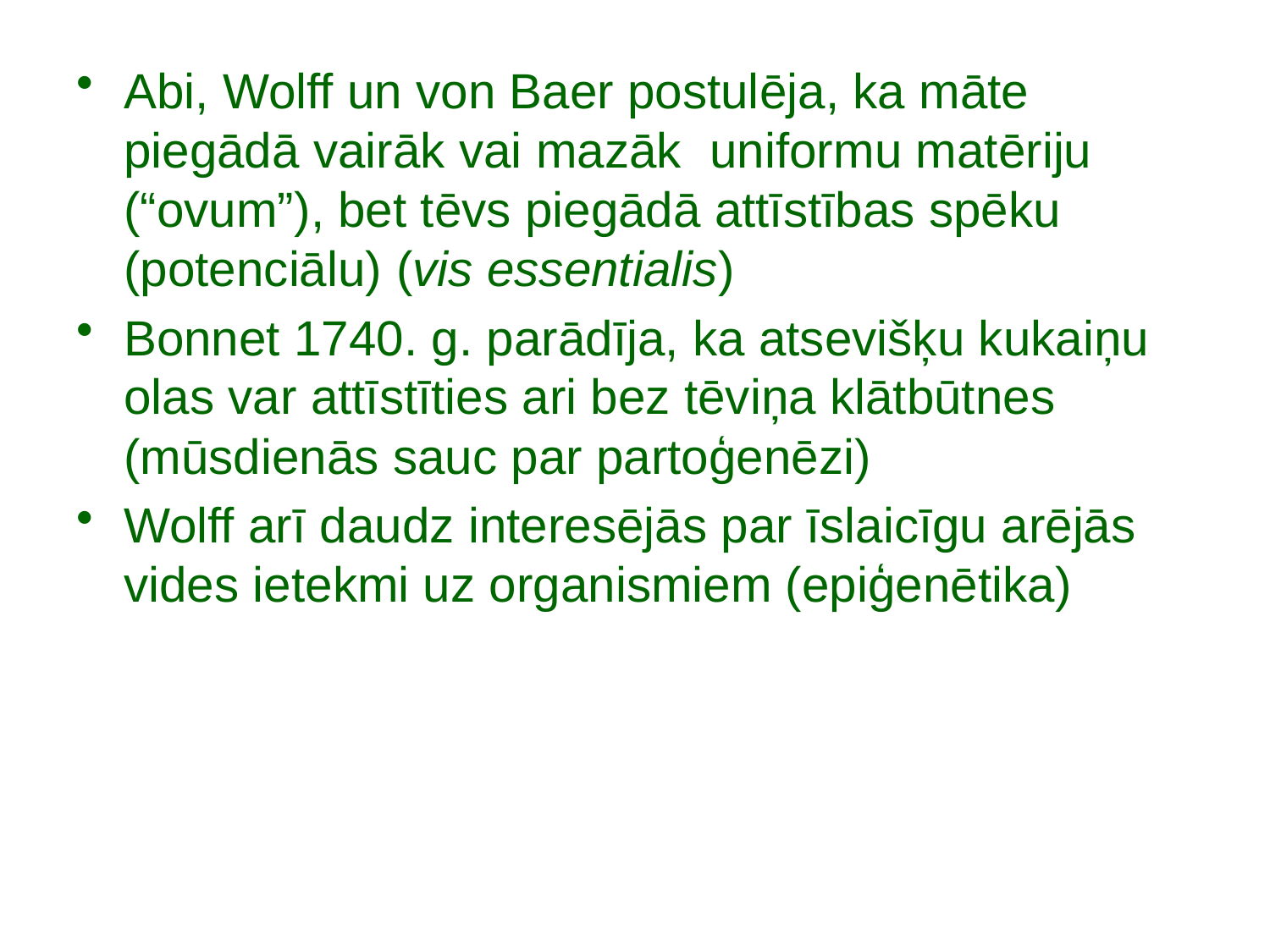

Abi, Wolff un von Baer postulēja, ka māte piegādā vairāk vai mazāk  uniformu matēriju (“ovum”), bet tēvs piegādā attīstības spēku (potenciālu) (vis essentialis)
Bonnet 1740. g. parādīja, ka atsevišķu kukaiņu olas var attīstīties ari bez tēviņa klātbūtnes (mūsdienās sauc par partoģenēzi)
Wolff arī daudz interesējās par īslaicīgu arējās vides ietekmi uz organismiem (epiģenētika)